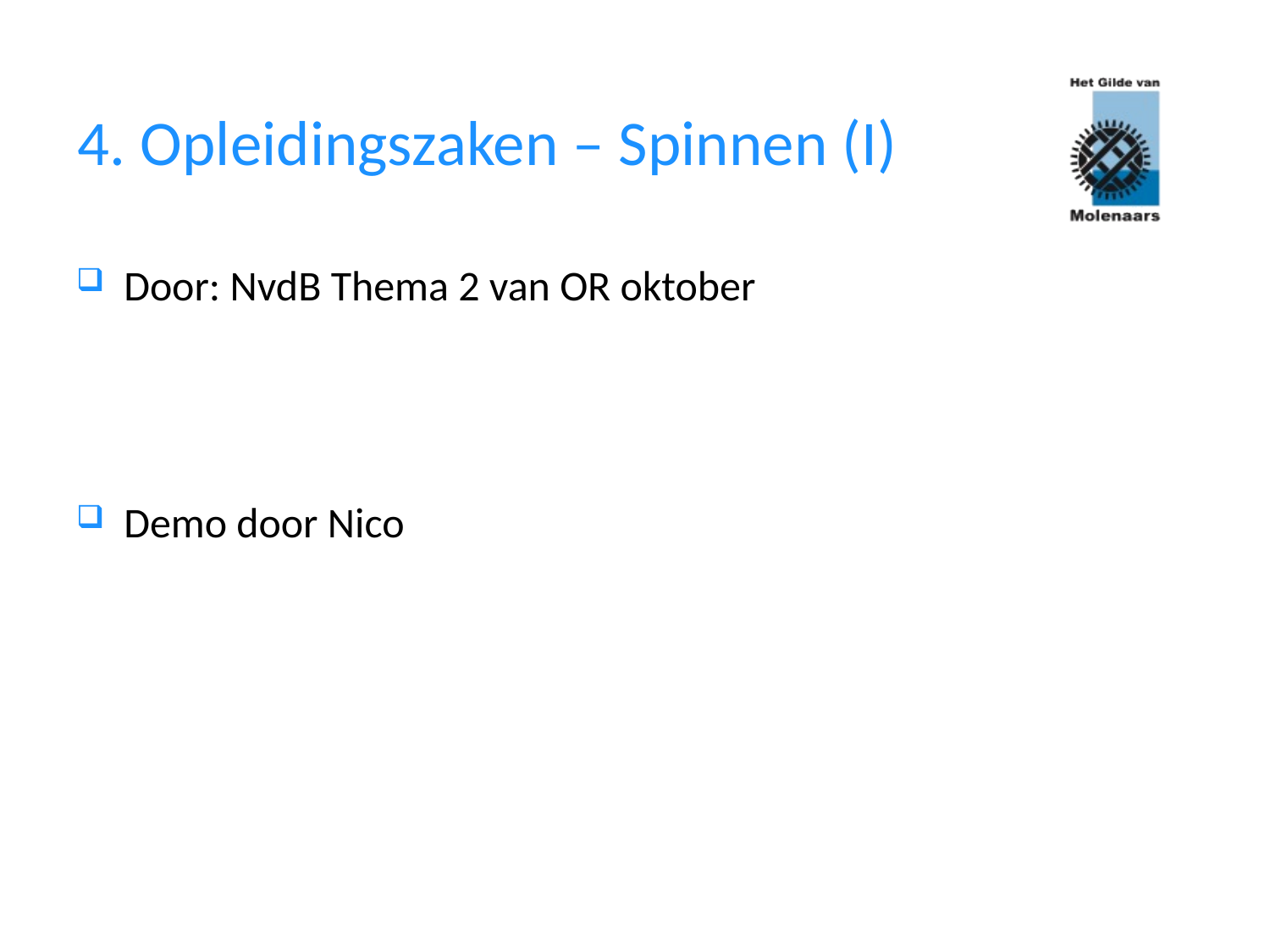

# 4. Opleidingszaken – Spinnen (I)
Door: NvdB Thema 2 van OR oktober

Demo door Nico